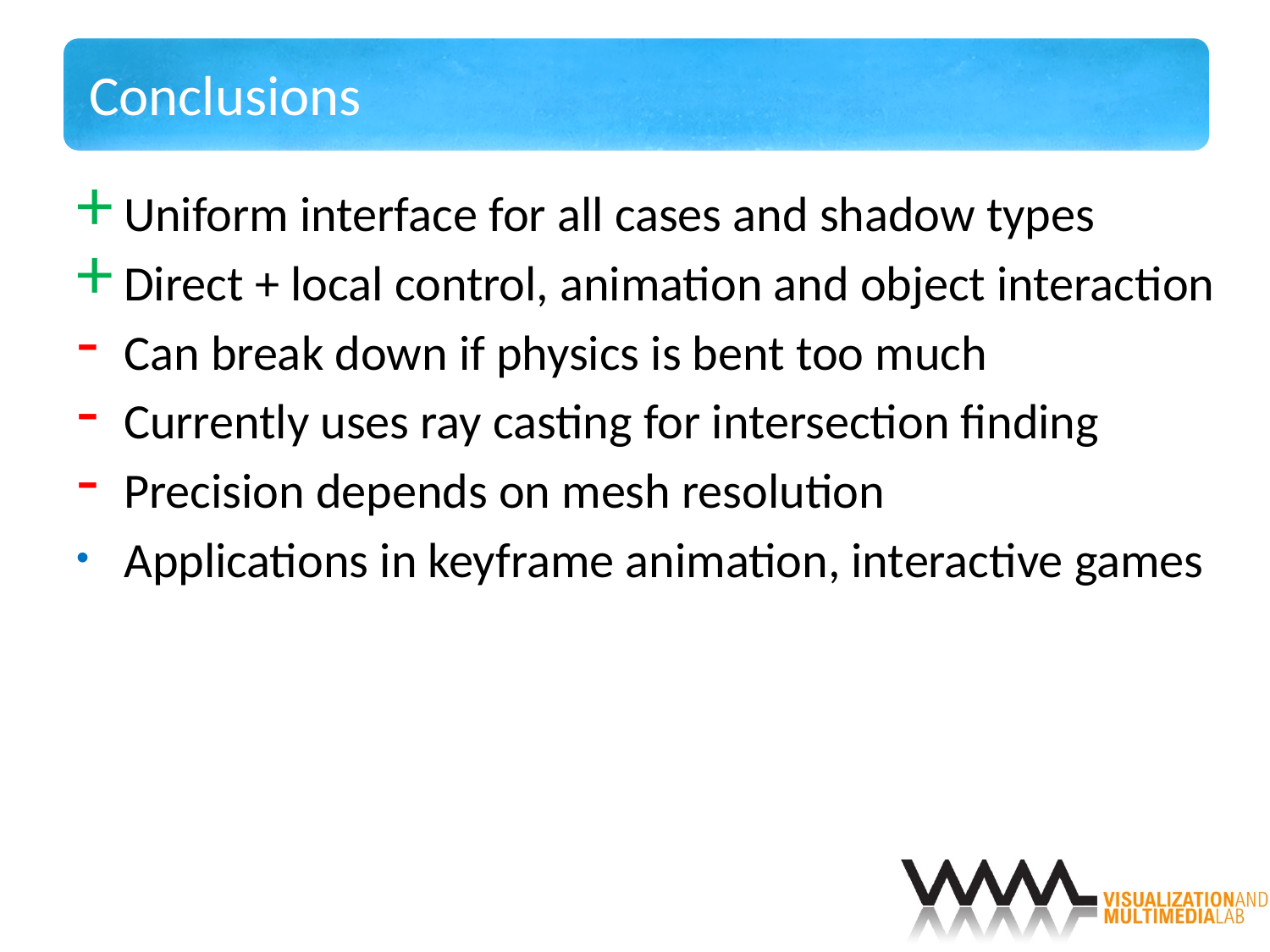

# Conclusions
Uniform interface for all cases and shadow types
Direct + local control, animation and object interaction
Can break down if physics is bent too much
Currently uses ray casting for intersection finding
Precision depends on mesh resolution
Applications in keyframe animation, interactive games